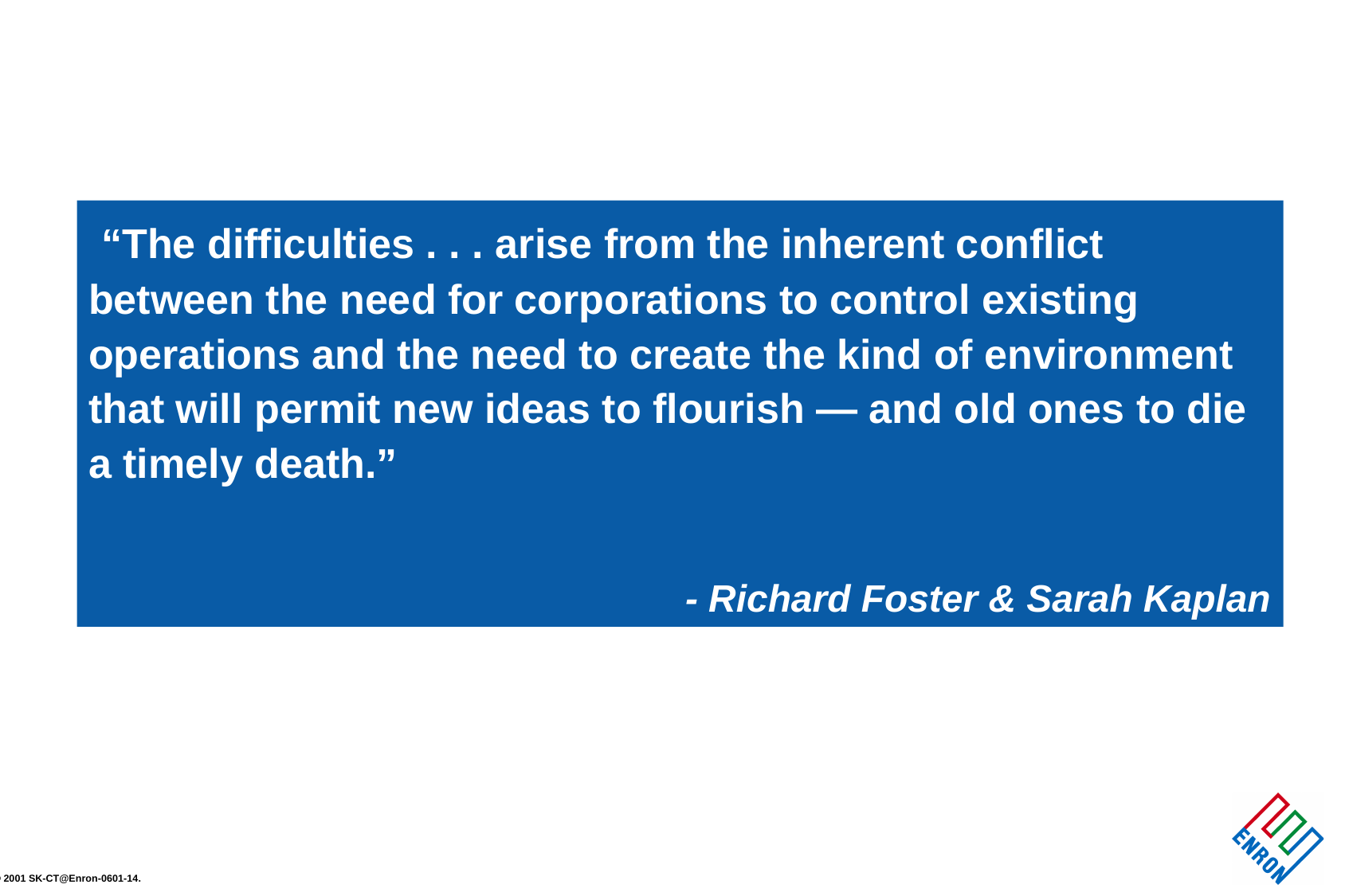

“The difficulties . . . arise from the inherent conflict between the need for corporations to control existing operations and the need to create the kind of environment that will permit new ideas to flourish — and old ones to die a timely death.”

	- Richard Foster & Sarah Kaplan